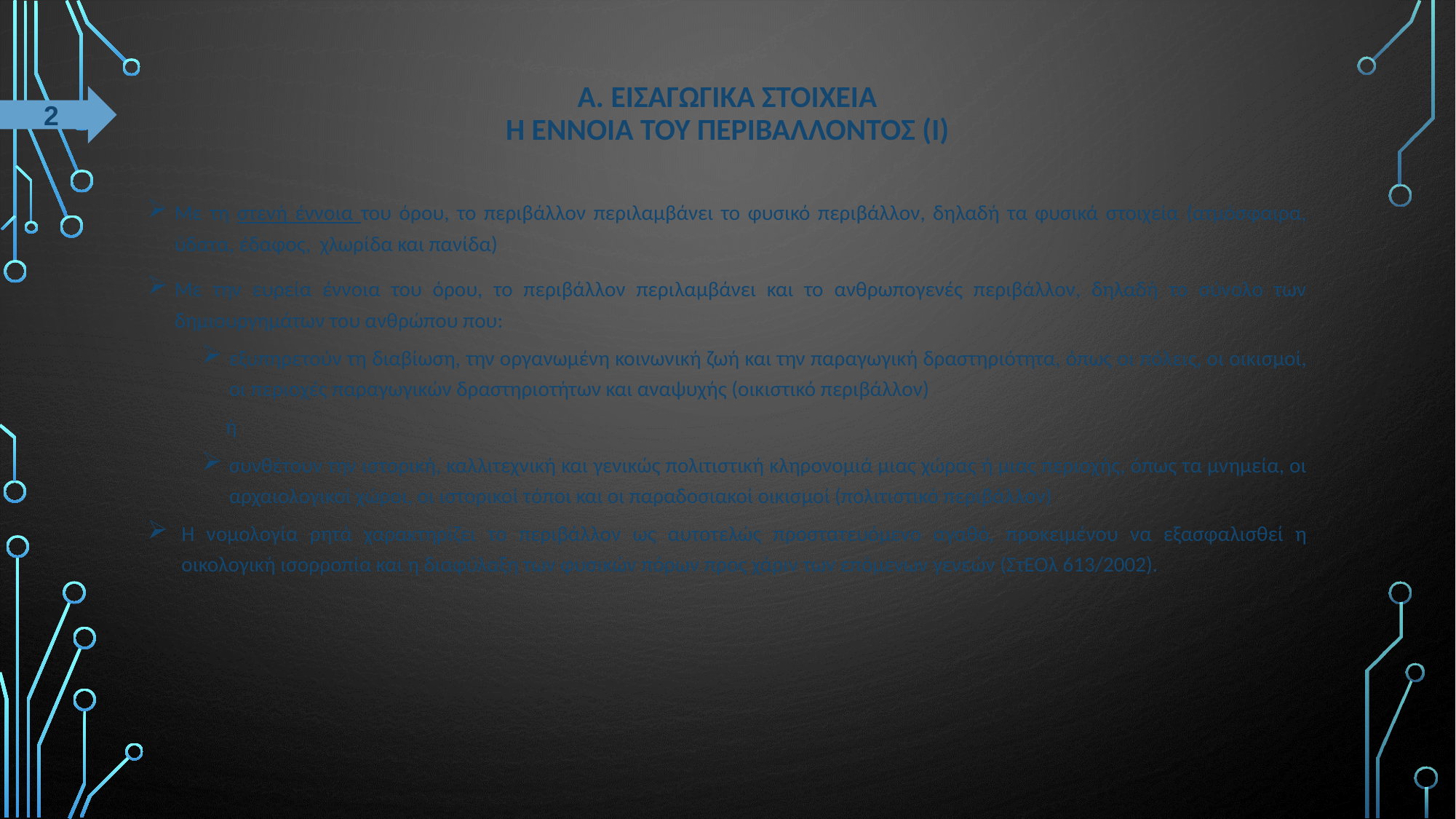

# Α. εισαγωγικα στοιχεΙα Η ΕΝΝΟΙΑ ΤΟΥ ΠΕΡΙΒΑΛΛΟΝΤΟΣ (Ι)
2
Με τη στενή έννοια του όρου, το περιβάλλον περιλαμβάνει το φυσικό περιβάλλον, δηλαδή τα φυσικά στοιχεία (ατμόσφαιρα, ύδατα, έδαφος,  χλωρίδα και πανίδα)
Με την ευρεία έννοια του όρου, το περιβάλλον περιλαμβάνει και το ανθρωπογενές περιβάλλον, δηλαδή το σύνολο των δημιουργημάτων του ανθρώπου που:
εξυπηρετούν τη διαβίωση, την οργανωμένη κοινωνική ζωή και την παραγωγική δραστηριότητα, όπως οι πόλεις, οι οικισμοί, οι περιοχές παραγωγικών δραστηριοτήτων και αναψυχής (οικιστικό περιβάλλον)
     ή
συνθέτουν την ιστορική, καλλιτεχνική και γενικώς πολιτιστική κληρονομιά μιας χώρας ή μιας περιοχής, όπως τα μνημεία, οι αρχαιολογικοί χώροι, οι ιστορικοί τόποι και οι παραδοσιακοί οικισμοί (πολιτιστικό περιβάλλον)
Η νομολογία ρητά χαρακτηρίζει το περιβάλλον ως αυτοτελώς προστατευόμενο αγαθό, προκειμένου να εξασφαλισθεί η οικολογική ισορροπία και η διαφύλαξη των φυσικών πόρων προς χάριν των επόμενων γενεών (ΣτΕΟλ 613/2002).